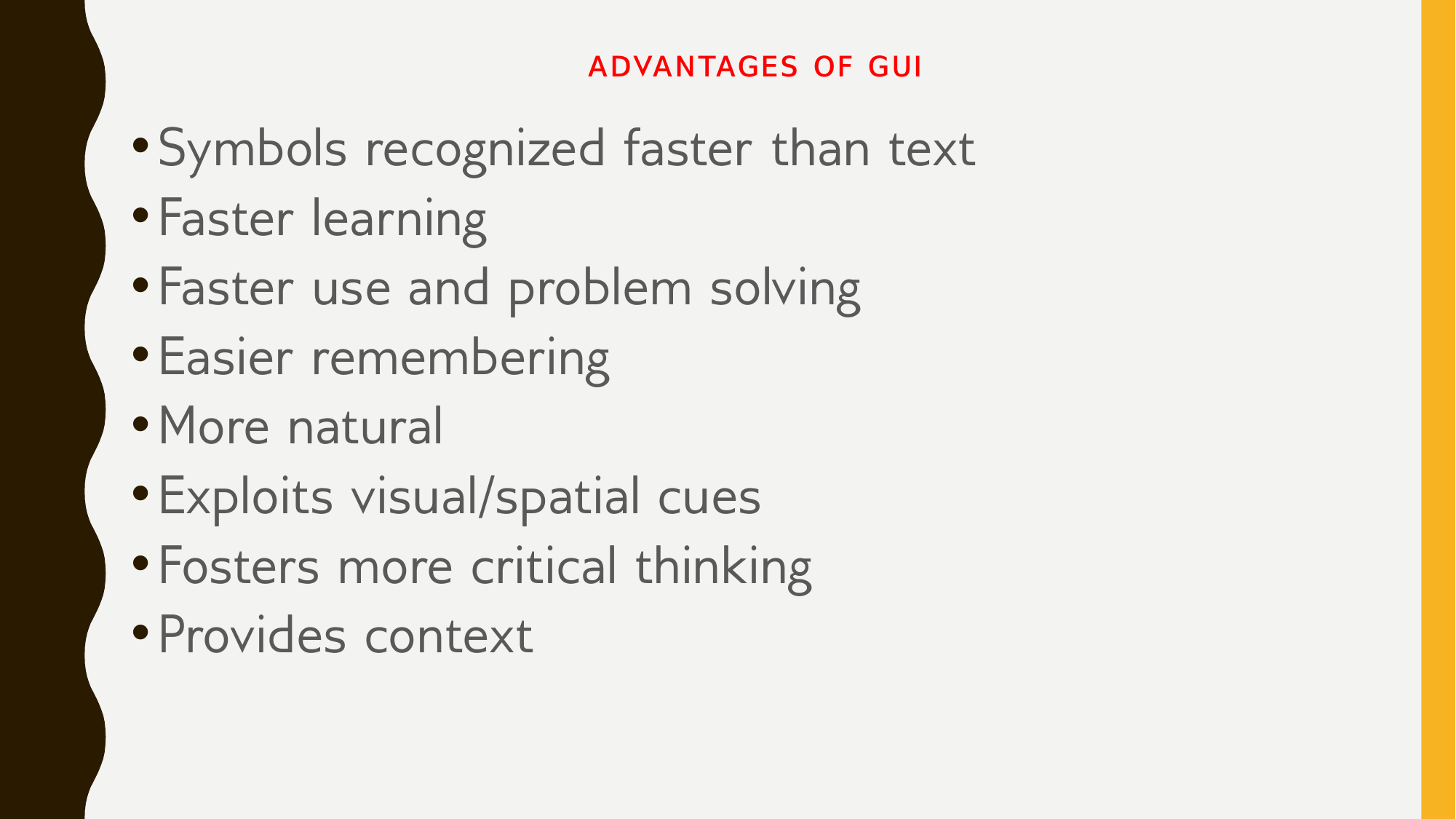

# ADVANTAGES of GUI
Symbols recognized faster than text
Faster learning
Faster use and problem solving
Easier remembering
More natural
Exploits visual/spatial cues
Fosters more critical thinking
Provides context